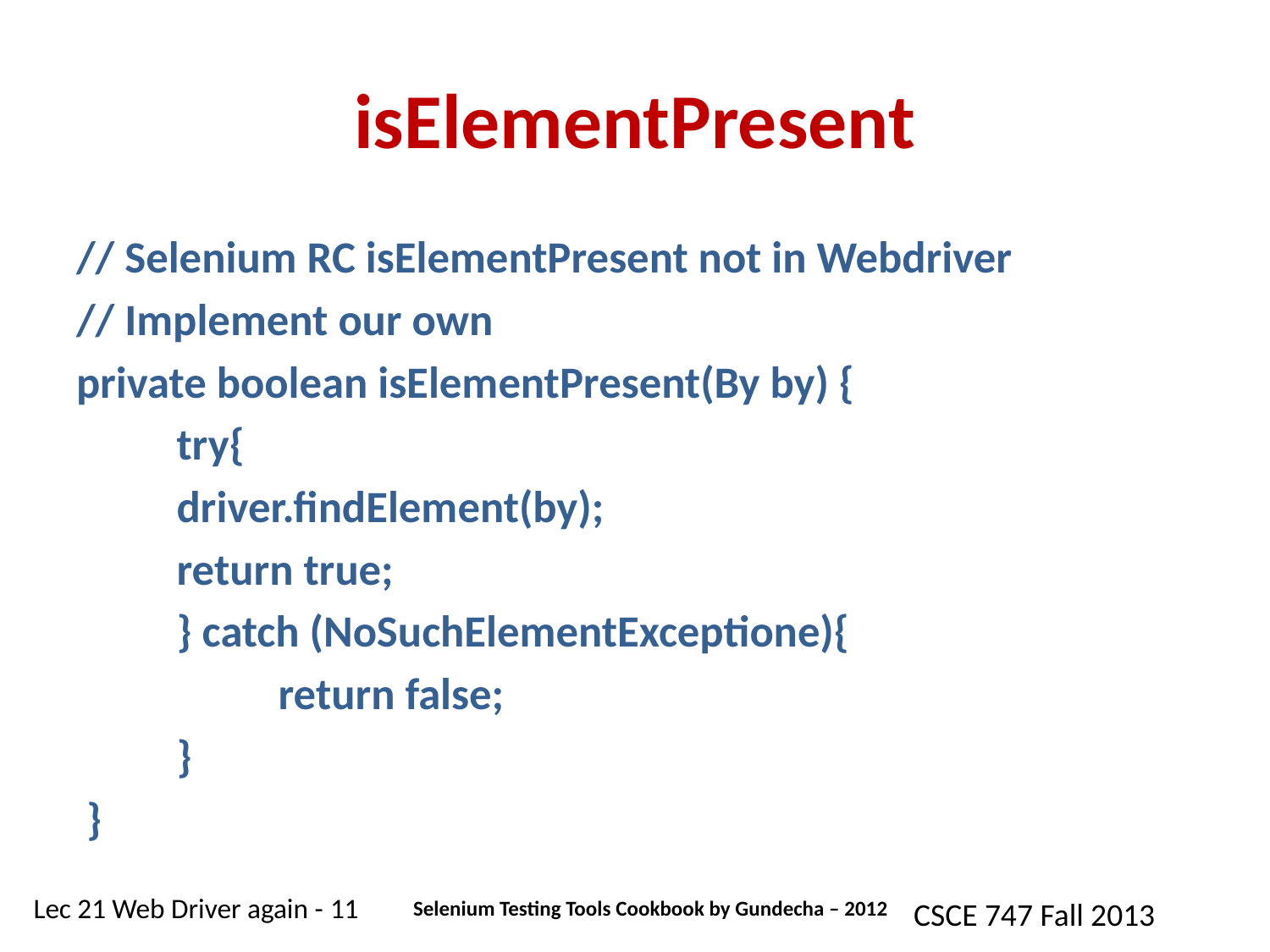

# isElementPresent
// Selenium RC isElementPresent not in Webdriver
// Implement our own
private boolean isElementPresent(By by) {
	try{
		driver.findElement(by);
		return true;
	} catch (NoSuchElementExceptione){
	          return false;
	}
 }

Selenium Testing Tools Cookbook by Gundecha – 2012